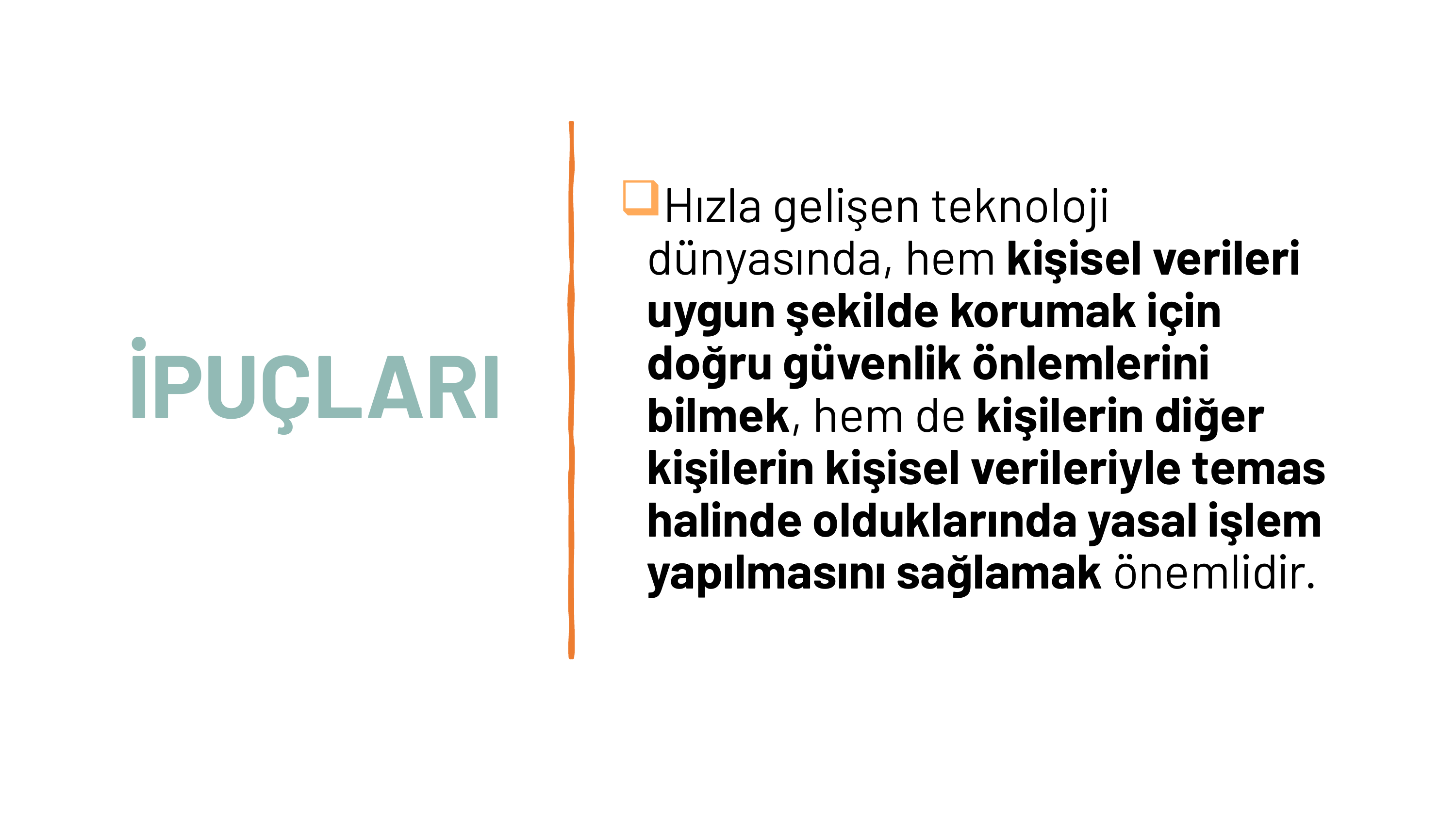

# İPUÇLARI
Hızla gelişen teknoloji dünyasında, hem kişisel verileri uygun şekilde korumak için doğru güvenlik önlemlerini bilmek, hem de kişilerin diğer kişilerin kişisel verileriyle temas halinde olduklarında yasal işlem yapılmasını sağlamak önemlidir.